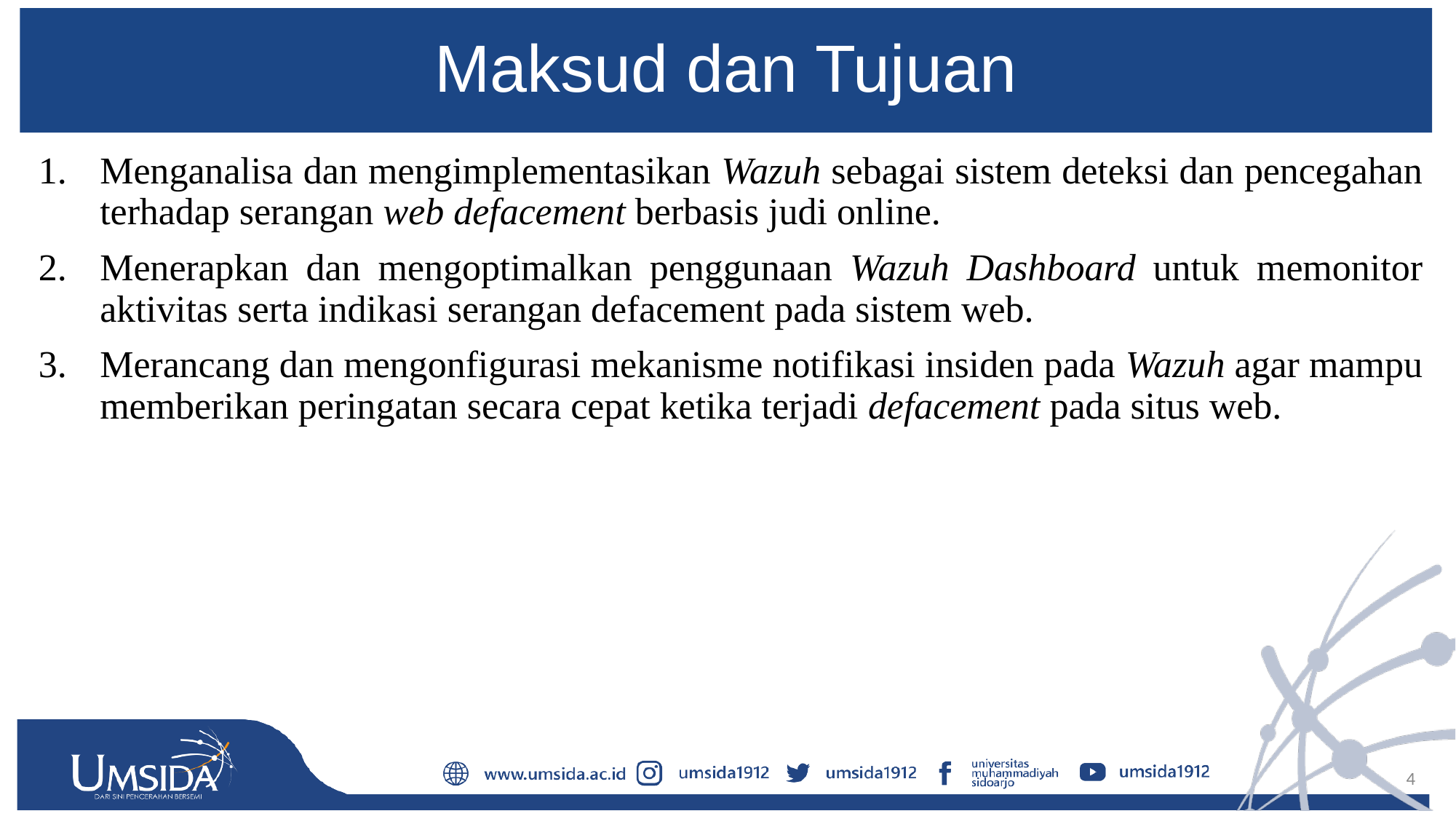

# Maksud dan Tujuan
Menganalisa dan mengimplementasikan Wazuh sebagai sistem deteksi dan pencegahan terhadap serangan web defacement berbasis judi online.
Menerapkan dan mengoptimalkan penggunaan Wazuh Dashboard untuk memonitor aktivitas serta indikasi serangan defacement pada sistem web.
Merancang dan mengonfigurasi mekanisme notifikasi insiden pada Wazuh agar mampu memberikan peringatan secara cepat ketika terjadi defacement pada situs web.